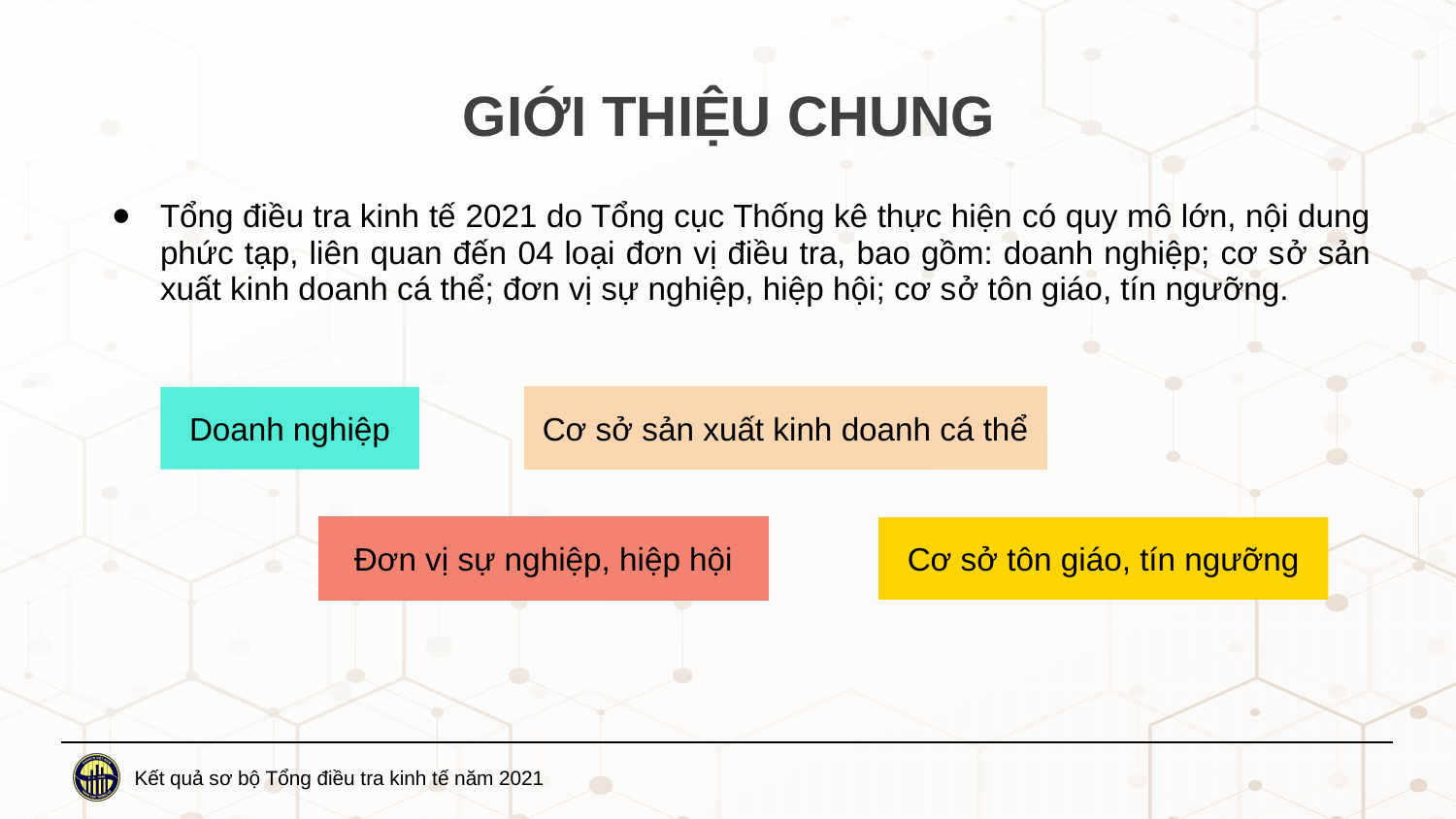

# GIỚI THIỆU CHUNG
Tổng điều tra kinh tế 2021 do Tổng cục Thống kê thực hiện có quy mô lớn, nội dung phức tạp, liên quan đến 04 loại đơn vị điều tra, bao gồm: doanh nghiệp; cơ sở sản xuất kinh doanh cá thể; đơn vị sự nghiệp, hiệp hội; cơ sở tôn giáo, tín ngưỡng.
Doanh nghiệp
Cơ sở sản xuất kinh doanh cá thể
Đơn vị sự nghiệp, hiệp hội
Cơ sở tôn giáo, tín ngưỡng